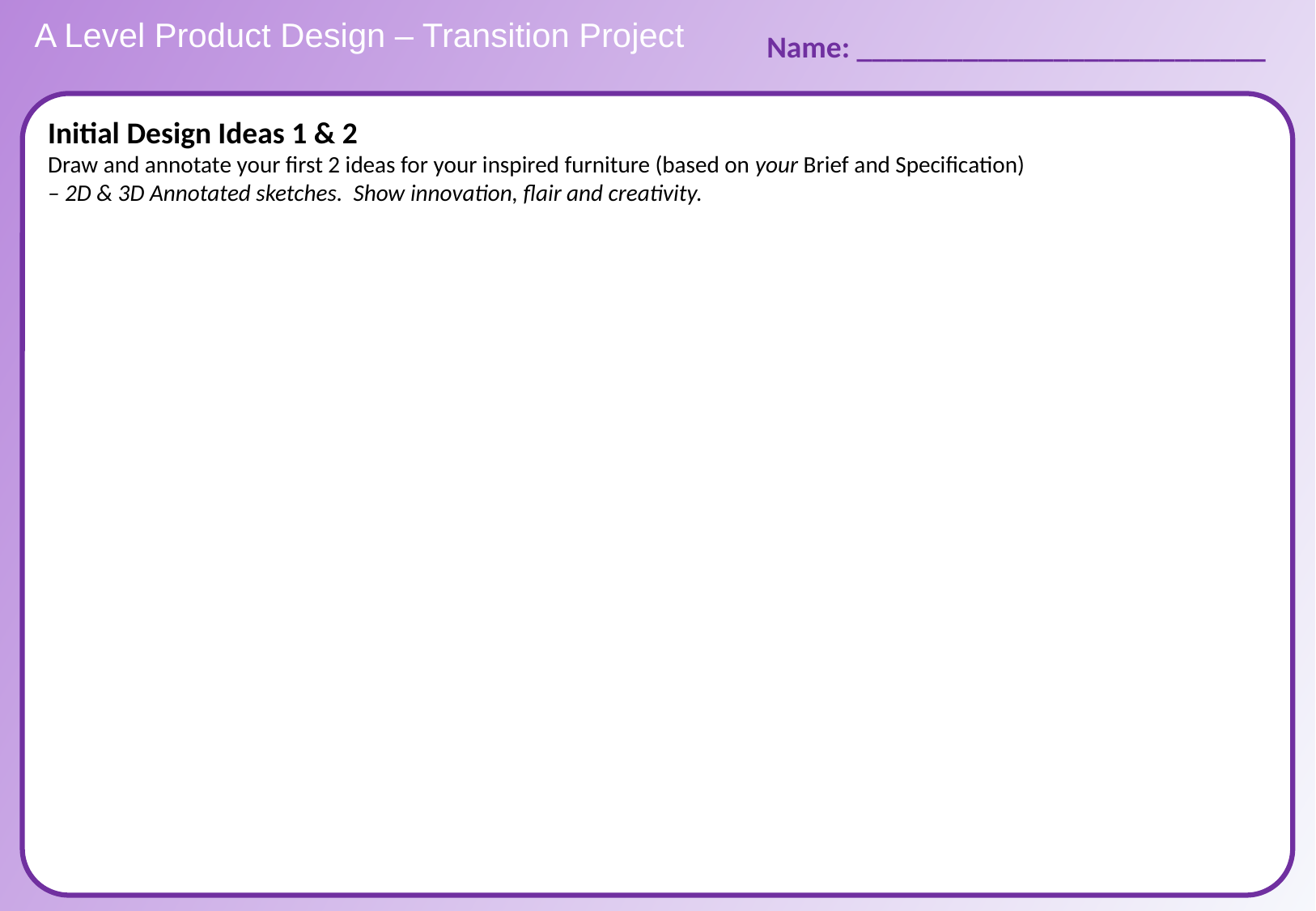

A Level Product Design – Transition Project
Name: ___________________________
Initial Design Ideas 1 & 2
Draw and annotate your first 2 ideas for your inspired furniture (based on your Brief and Specification)
– 2D & 3D Annotated sketches.  Show innovation, flair and creativity.